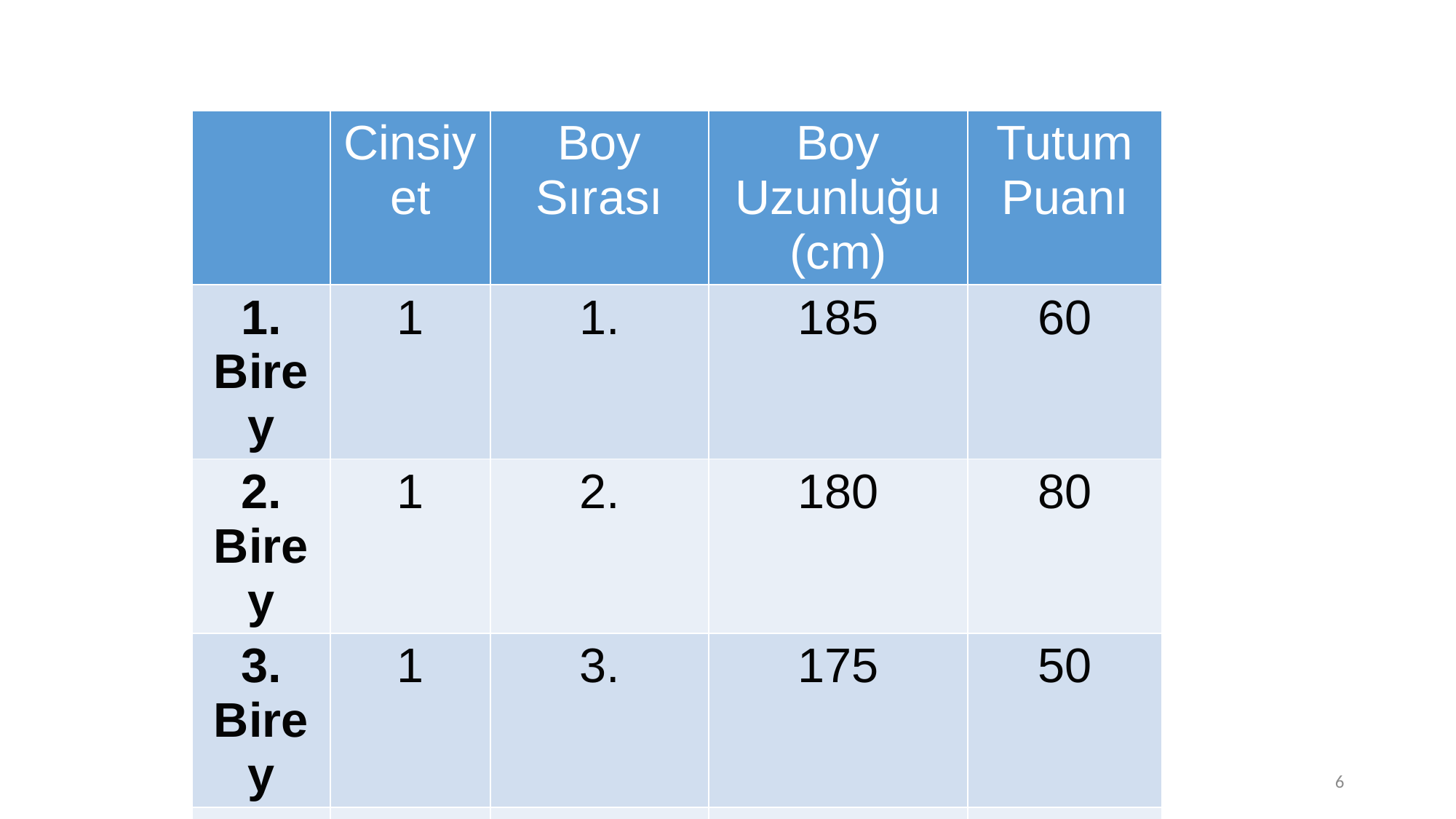

|  | Cinsiyet | Boy Sırası | Boy Uzunluğu (cm) | Tutum Puanı |
| --- | --- | --- | --- | --- |
| 1. Birey | 1 | 1. | 185 | 60 |
| 2. Birey | 1 | 2. | 180 | 80 |
| 3. Birey | 1 | 3. | 175 | 50 |
| 4. Birey | 2 | 4. | 170 | 90 |
| 5. Birey | 2 | 5. | 165 | 60 |
| 6. Birey | 2 | 6. | 160 | 70 |
| 7. Birey | 2 | 7. | 155 | 40 |
6